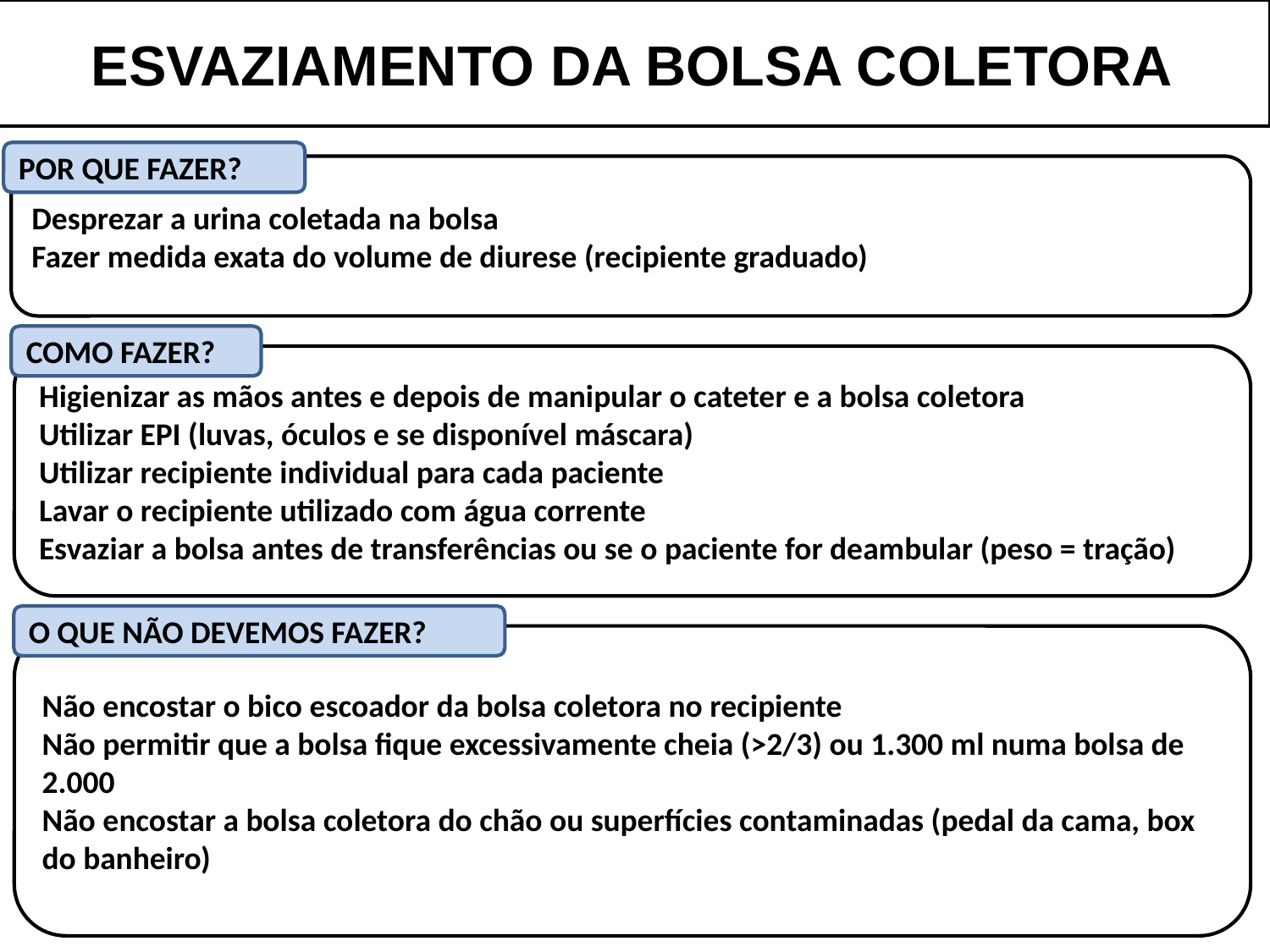

ESVAZIAMENTO DA BOLSA COLETORA
POR QUE FAZER?
Desprezar a urina coletada na bolsa
Fazer medida exata do volume de diurese (recipiente graduado)
COMO FAZER?
Higienizar as mãos antes e depois de manipular o cateter e a bolsa coletora
Utilizar EPI (luvas, óculos e se disponível máscara)
Utilizar recipiente individual para cada paciente
Lavar o recipiente utilizado com água corrente
Esvaziar a bolsa antes de transferências ou se o paciente for deambular (peso = tração)
O QUE NÃO DEVEMOS FAZER?
Não encostar o bico escoador da bolsa coletora no recipiente
Não permitir que a bolsa fique excessivamente cheia (>2/3) ou 1.300 ml numa bolsa de 2.000
Não encostar a bolsa coletora do chão ou superfícies contaminadas (pedal da cama, box do banheiro)